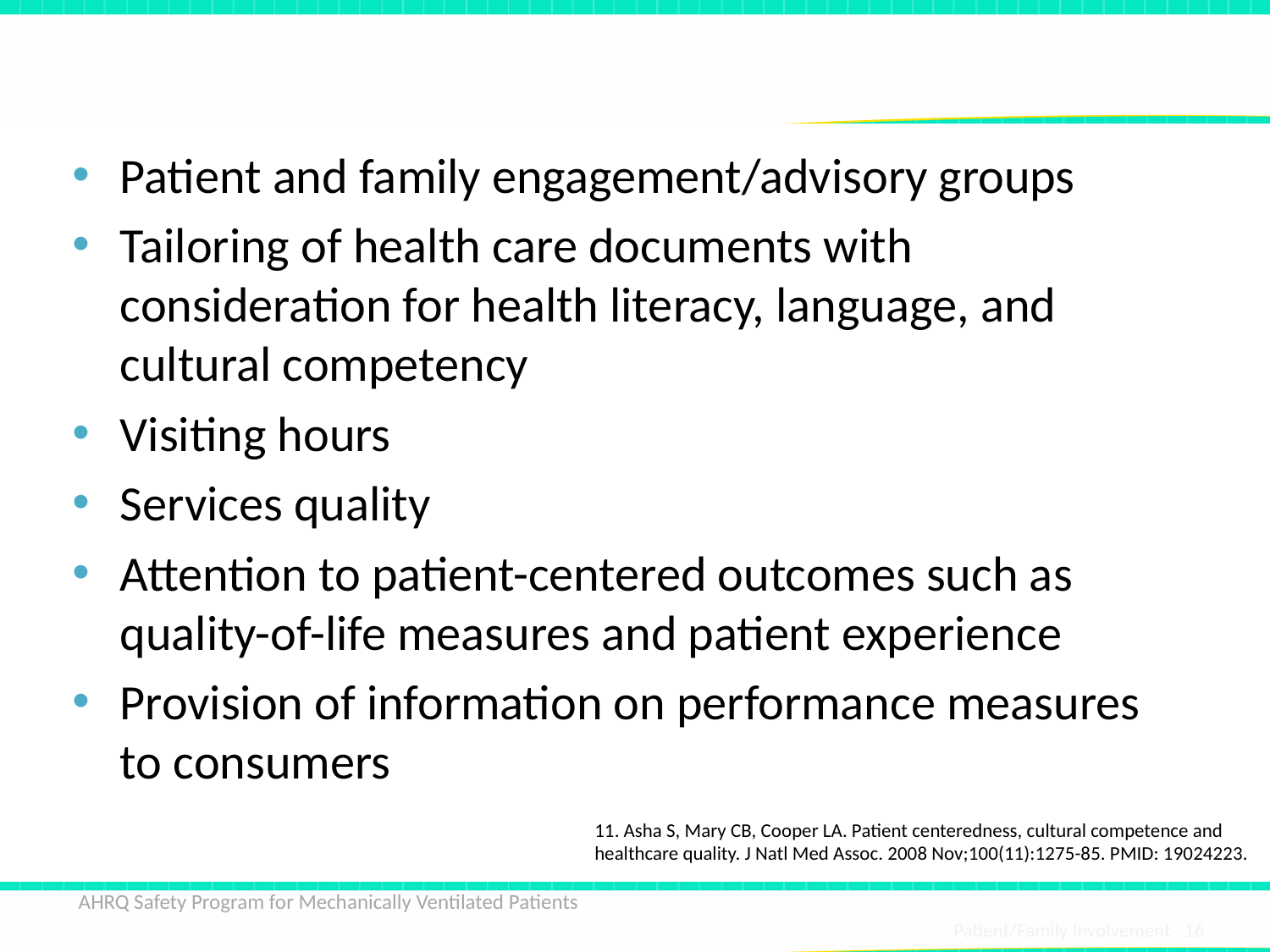

# Health System–Level Applications for PCC11
Patient and family engagement/advisory groups
Tailoring of health care documents with consideration for health literacy, language, and cultural competency
Visiting hours
Services quality
Attention to patient-centered outcomes such as quality-of-life measures and patient experience
Provision of information on performance measures to consumers
11. Asha S, Mary CB, Cooper LA. Patient centeredness, cultural competence and healthcare quality. J Natl Med Assoc. 2008 Nov;100(11):1275-85. PMID: 19024223.